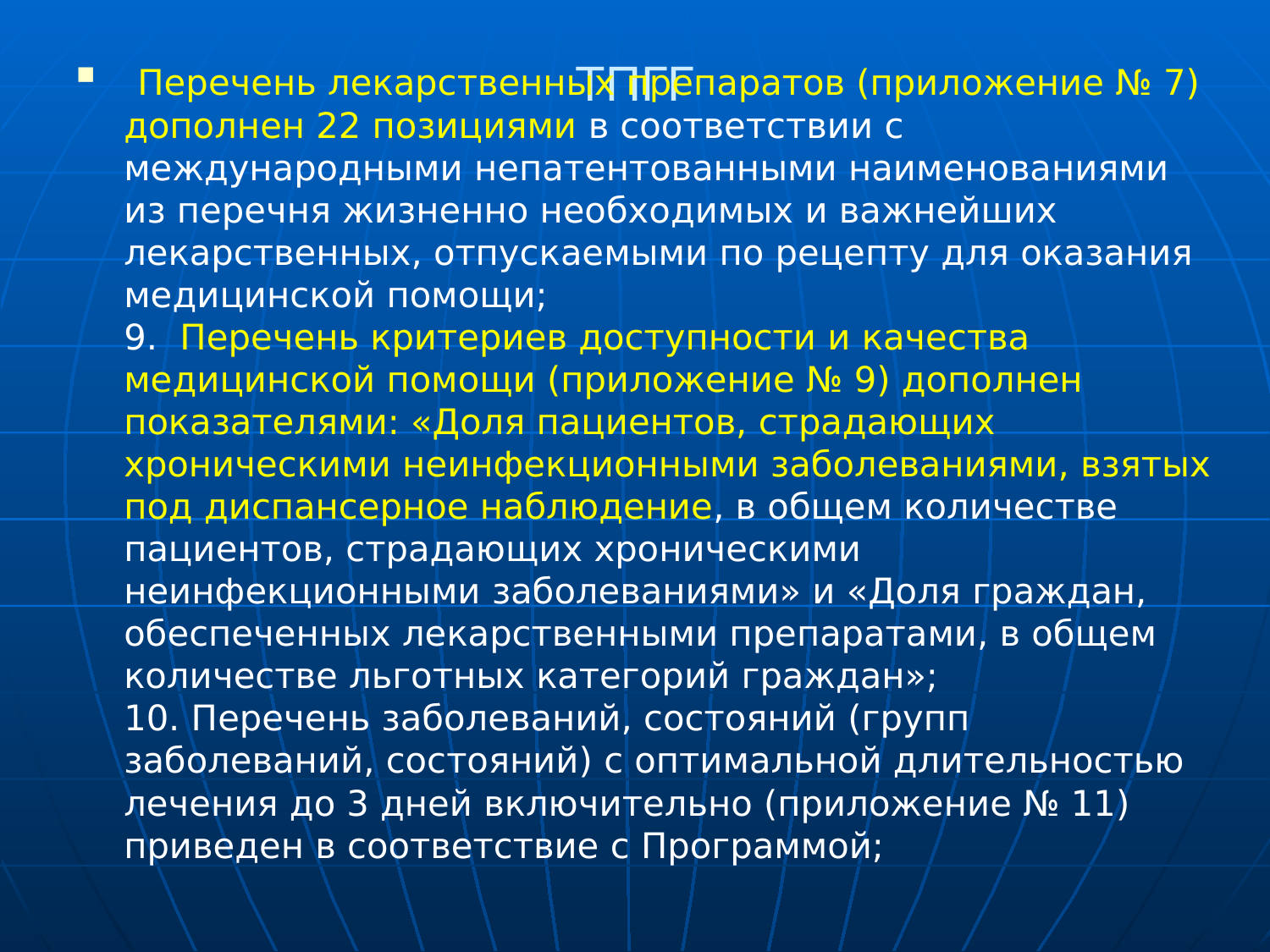

# ТПГГ
 Перечень лекарственных препаратов (приложение № 7) дополнен 22 позициями в соответствии с международными непатентованными наименованиями из перечня жизненно необходимых и важнейших лекарственных, отпускаемыми по рецепту для оказания медицинской помощи;  
9.  Перечень критериев доступности и качества медицинской помощи (приложение № 9) дополнен показателями: «Доля пациентов, страдающих хроническими неинфекционными заболеваниями, взятых под диспансерное наблюдение, в общем количестве пациентов, страдающих хроническими неинфекционными заболеваниями» и «Доля граждан, обеспеченных лекарственными препаратами, в общем количестве льготных категорий граждан»; 
10. Перечень заболеваний, состояний (групп заболеваний, состояний) с оптимальной длительностью лечения до 3 дней включительно (приложение № 11) приведен в соответствие с Программой;